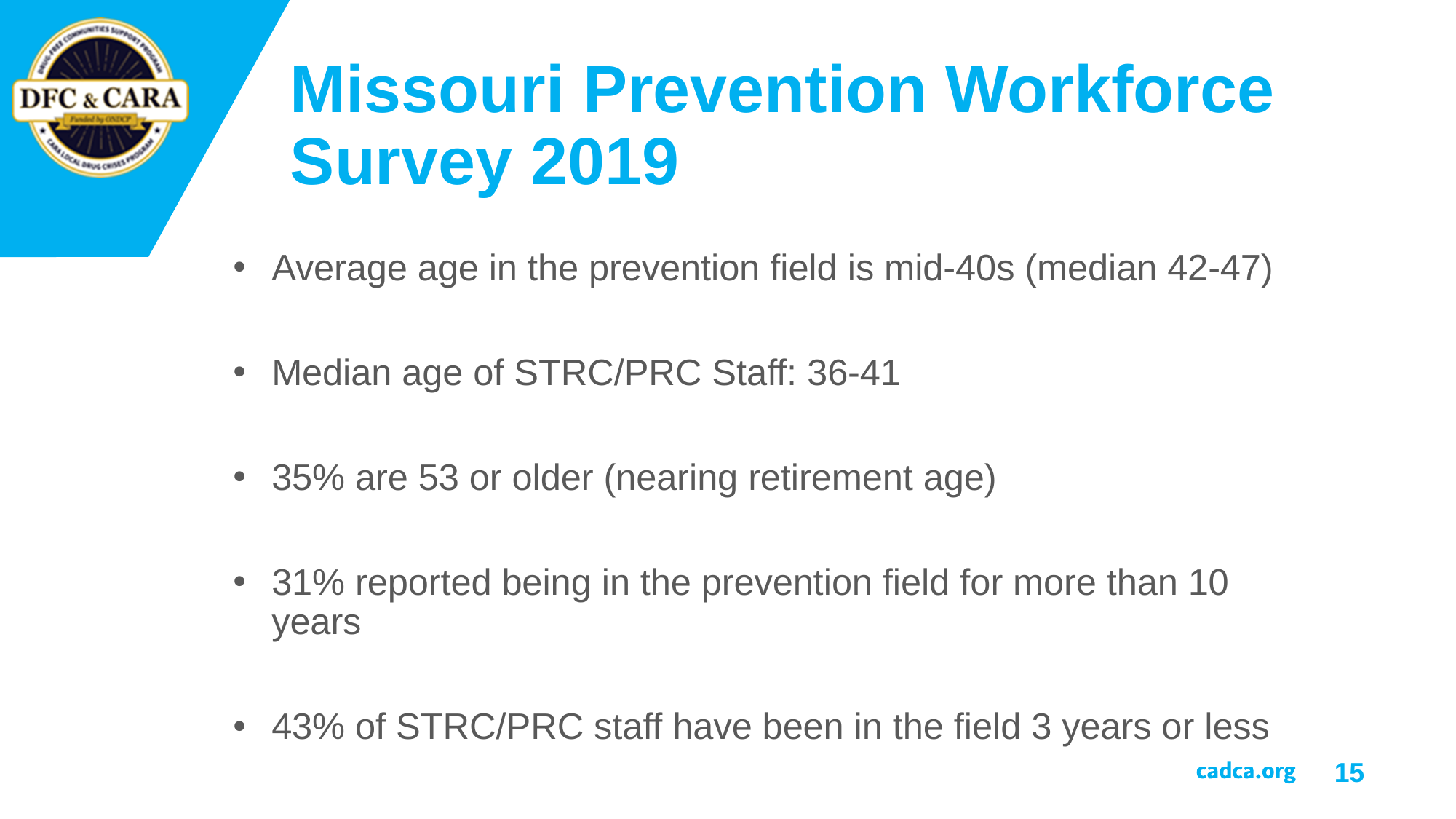

# Missouri Prevention Workforce Survey 2019
Average age in the prevention field is mid-40s (median 42-47)

Median age of STRC/PRC Staff: 36-41

35% are 53 or older (nearing retirement age)

31% reported being in the prevention field for more than 10 years

43% of STRC/PRC staff have been in the field 3 years or less